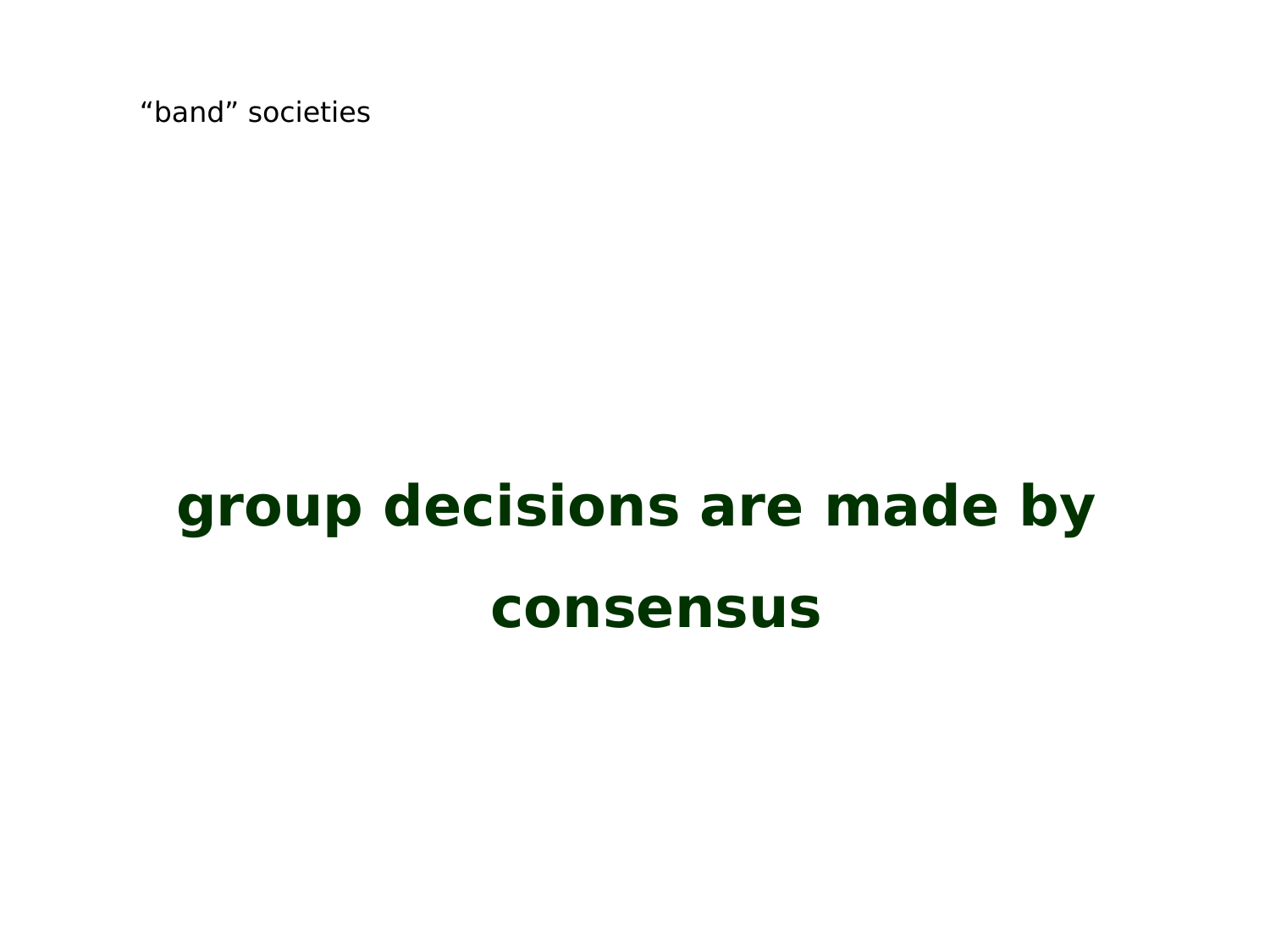

“band” societies
group decisions are made by consensus